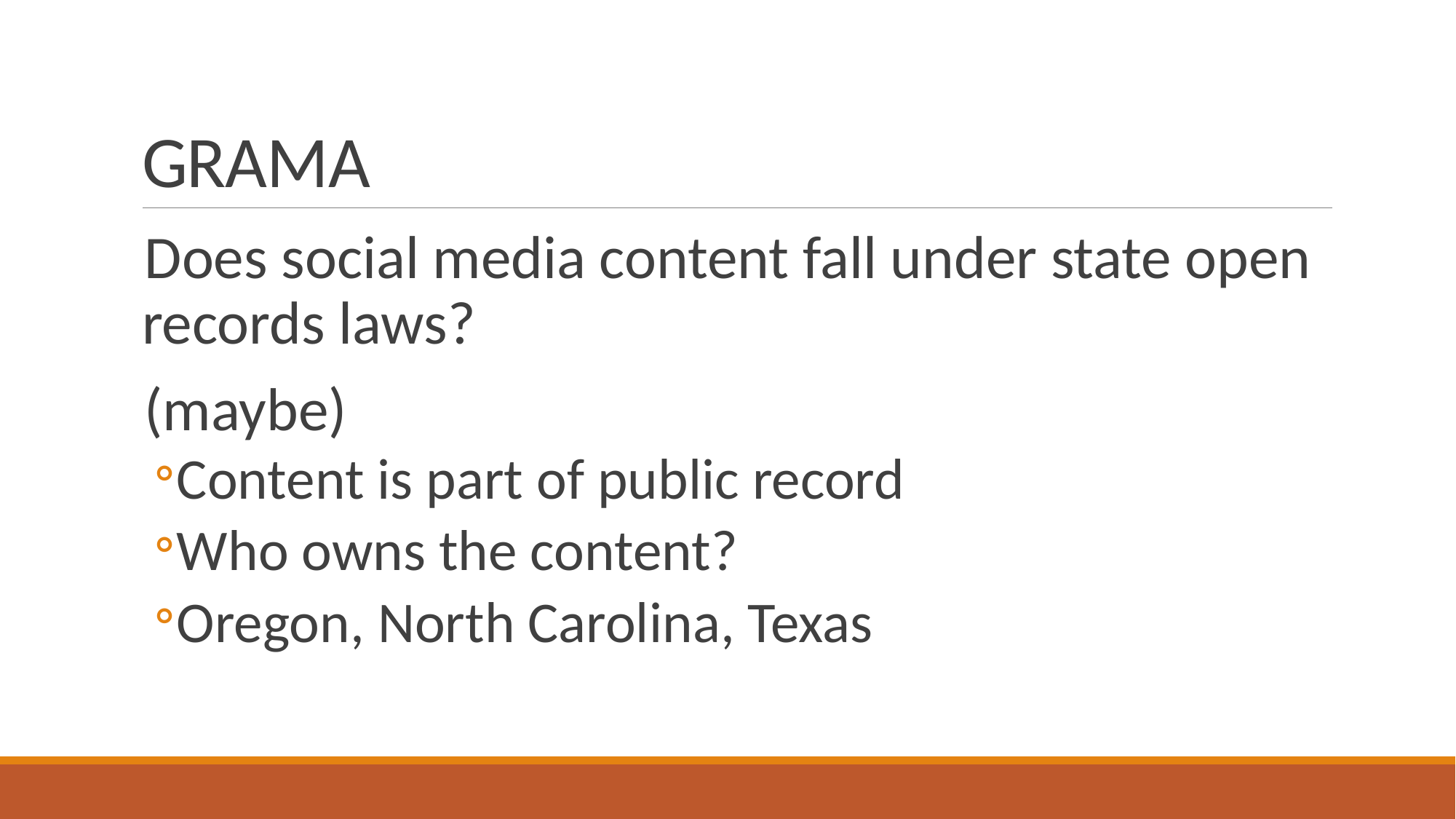

# GRAMA
Does social media content fall under state open records laws?
(maybe)
Content is part of public record
Who owns the content?
Oregon, North Carolina, Texas